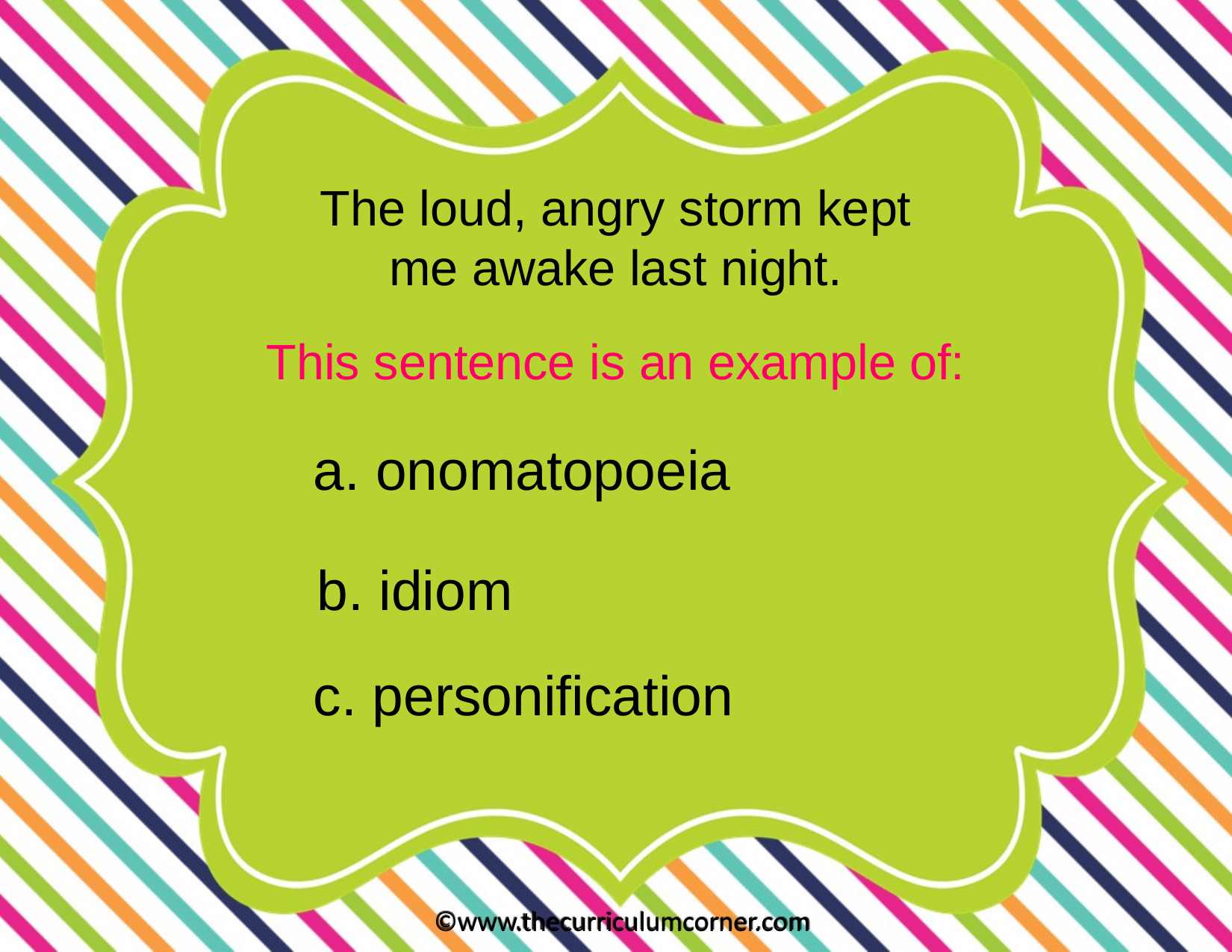

The loud, angry storm kept me awake last night.
This sentence is an example of:
a. onomatopoeia
b. idiom
c. personification
©www.thecurriculumcorner.com